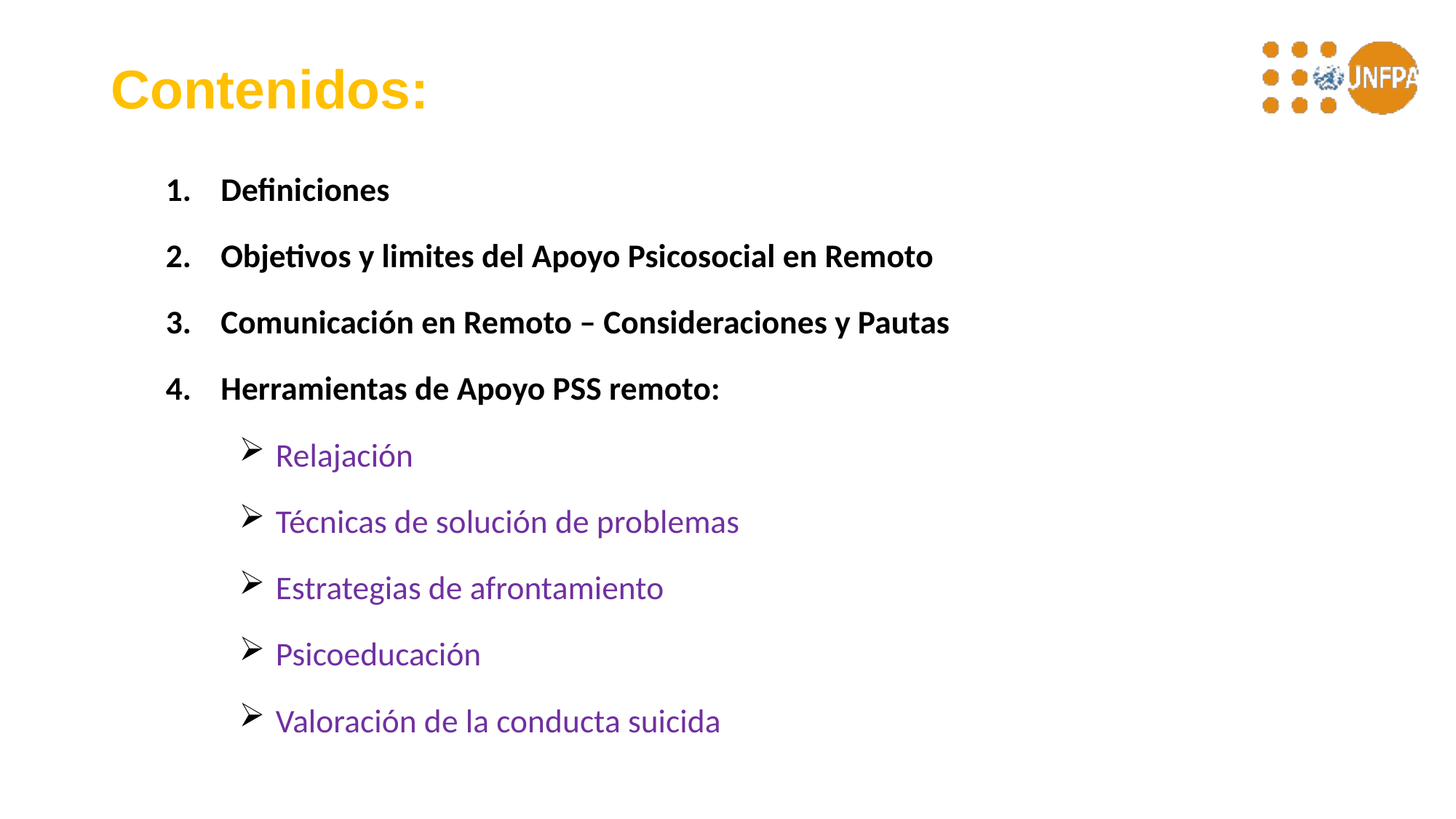

# Contenidos:
Definiciones
Objetivos y limites del Apoyo Psicosocial en Remoto
Comunicación en Remoto – Consideraciones y Pautas
Herramientas de Apoyo PSS remoto:
Relajación
Técnicas de solución de problemas
Estrategias de afrontamiento
Psicoeducación
Valoración de la conducta suicida